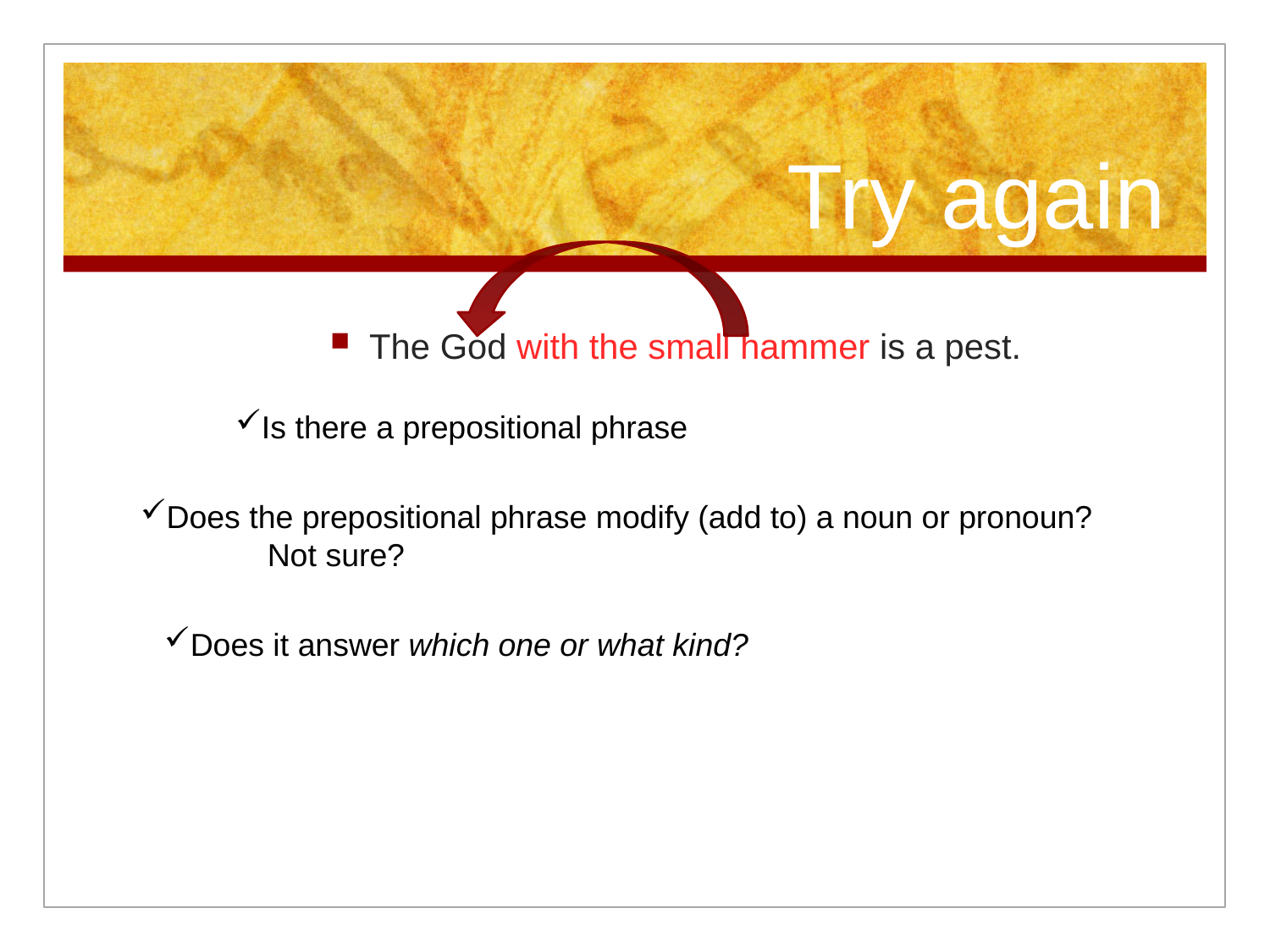

# Try again

The God with the small hammer is a pest.
Is there a prepositional phrase
Does the prepositional phrase modify (add to) a noun or pronoun?
Not sure?

Does it answer which one or what kind?